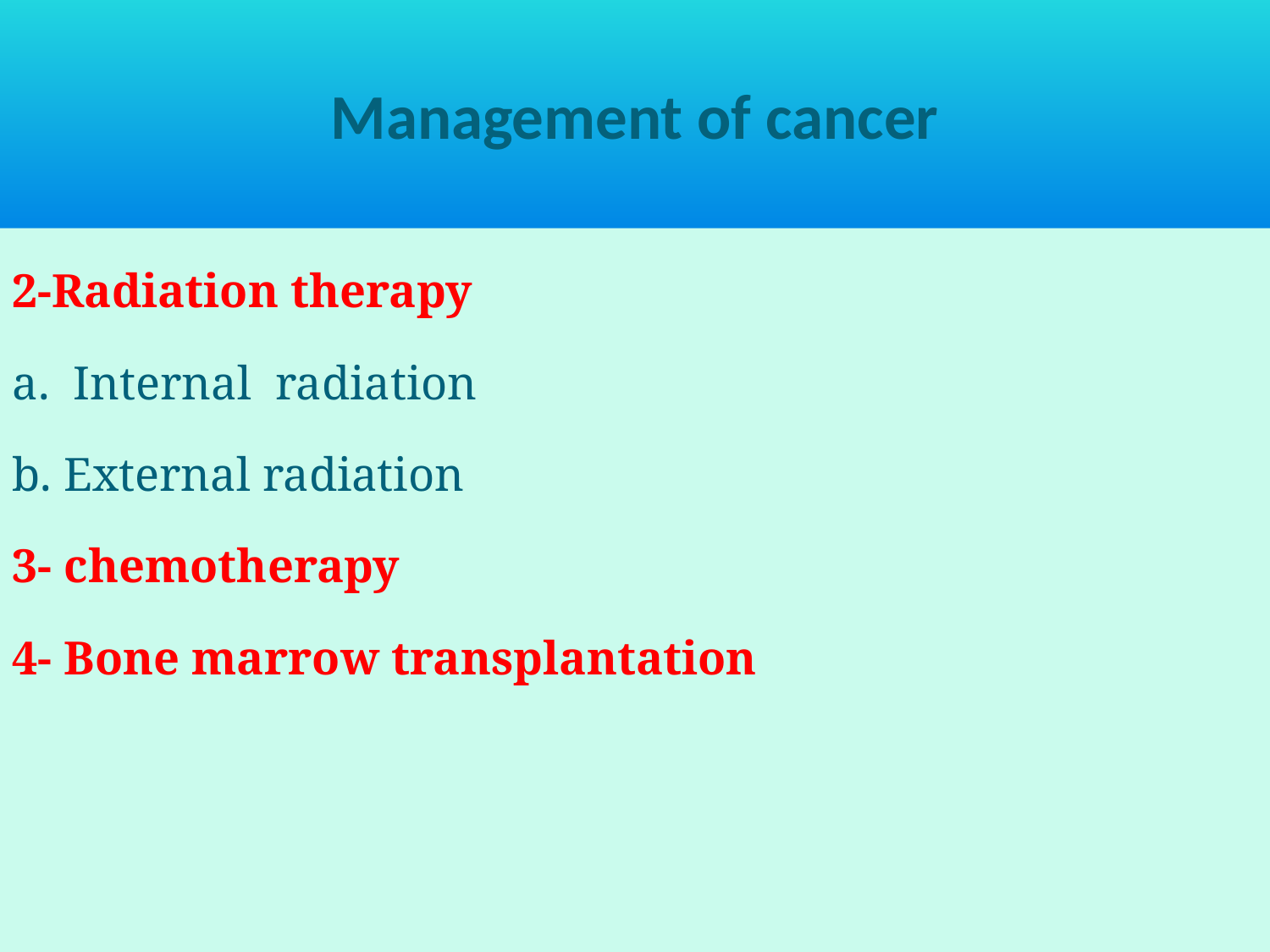

# Management of cancer
2-Radiation therapy
a.  Internal  radiation
b. External radiation
3- chemotherapy
4- Bone marrow transplantation